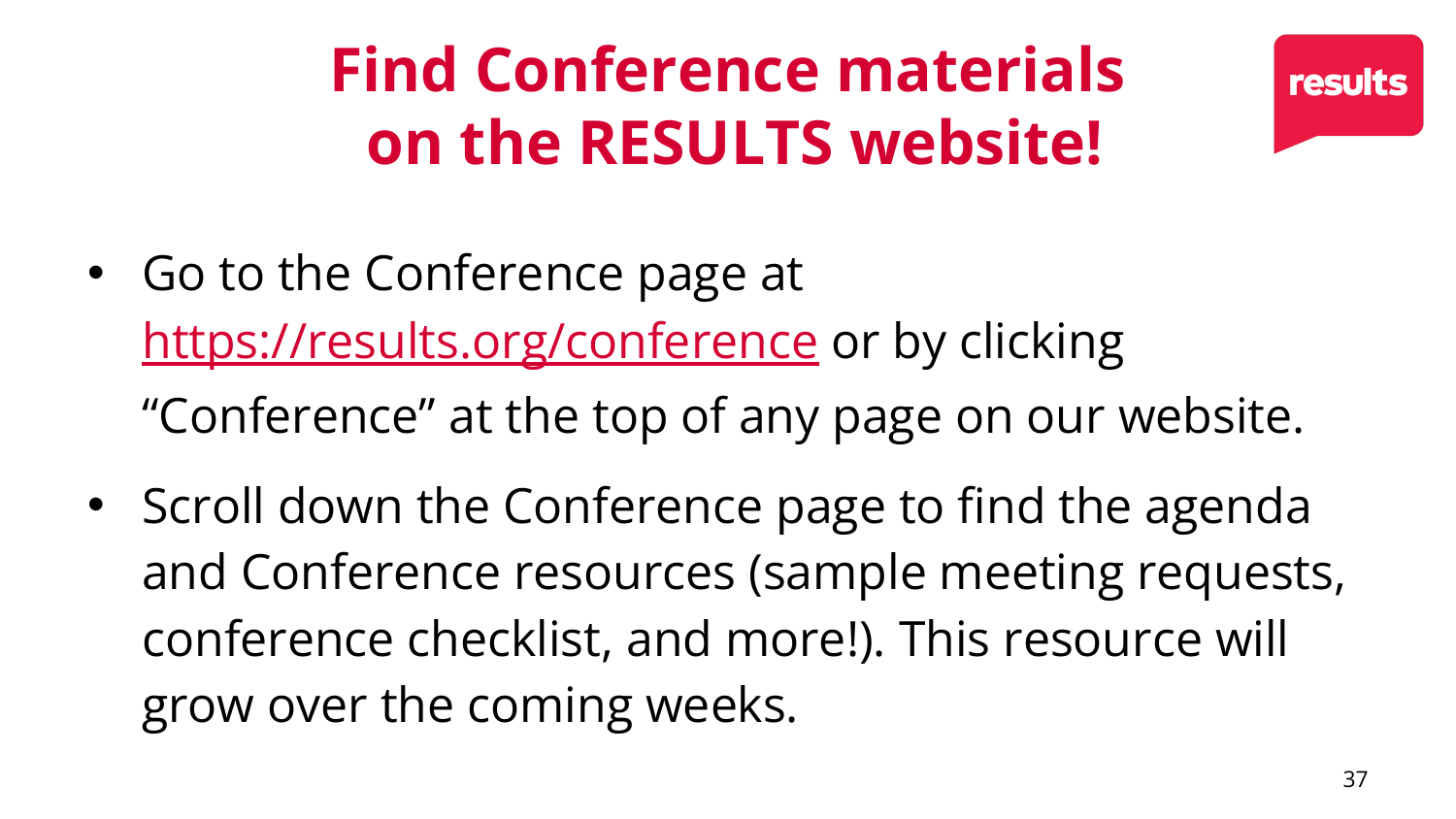

# Find Conference materials on the RESULTS website!
Go to the Conference page at https://results.org/conference or by clicking “Conference” at the top of any page on our website.
Scroll down the Conference page to find the agenda and Conference resources (sample meeting requests, conference checklist, and more!). This resource will grow over the coming weeks.
37